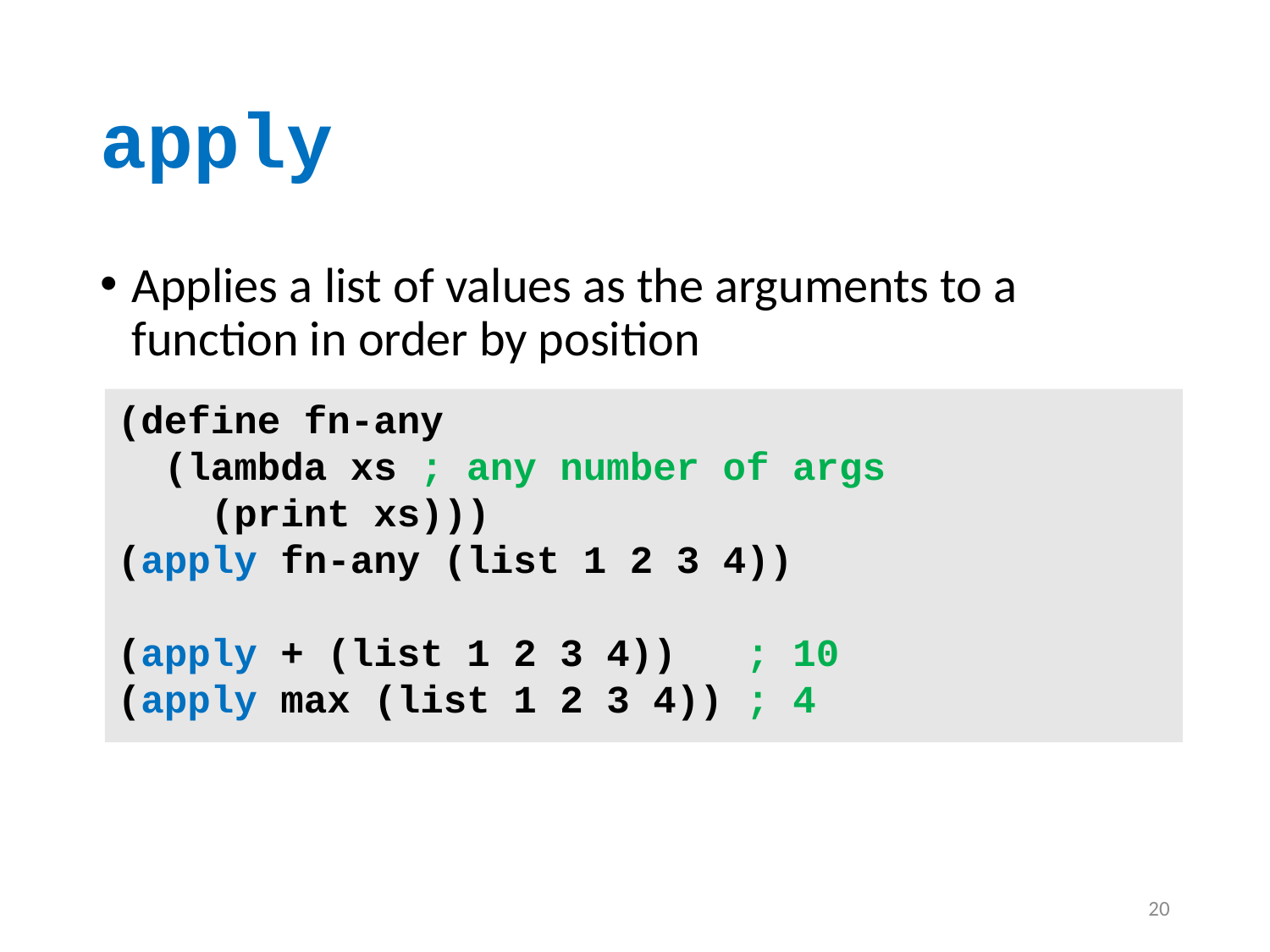

# apply
Applies a list of values as the arguments to a function in order by position
(define fn-any
  (lambda xs ; any number of args
    (print xs)))
(apply fn-any (list 1 2 3 4))

(apply + (list 1 2 3 4))   ; 10
(apply max (list 1 2 3 4)) ; 4

20